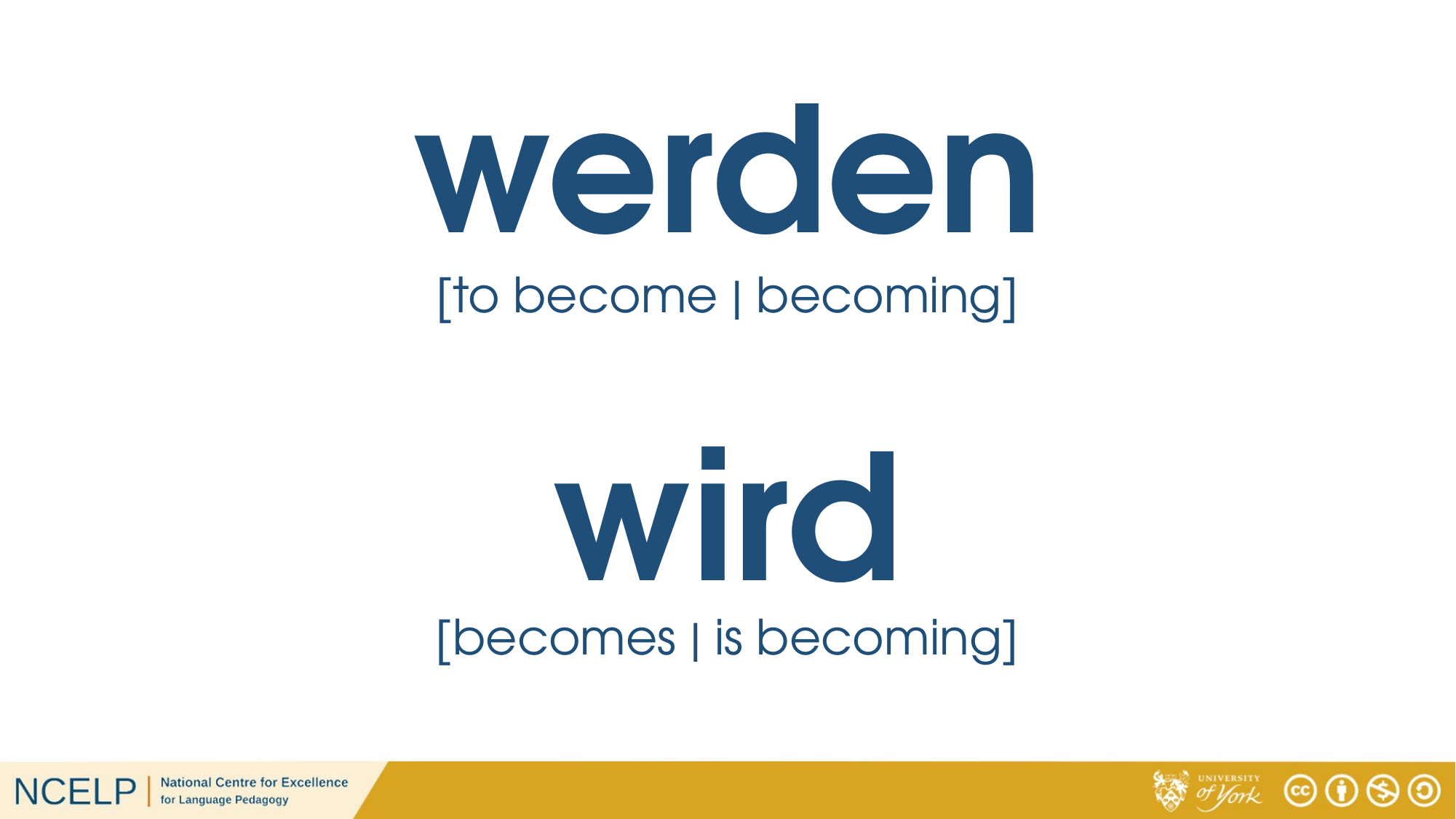

# werden
werden
[to become | becoming]
wird
[becomes | is becoming]